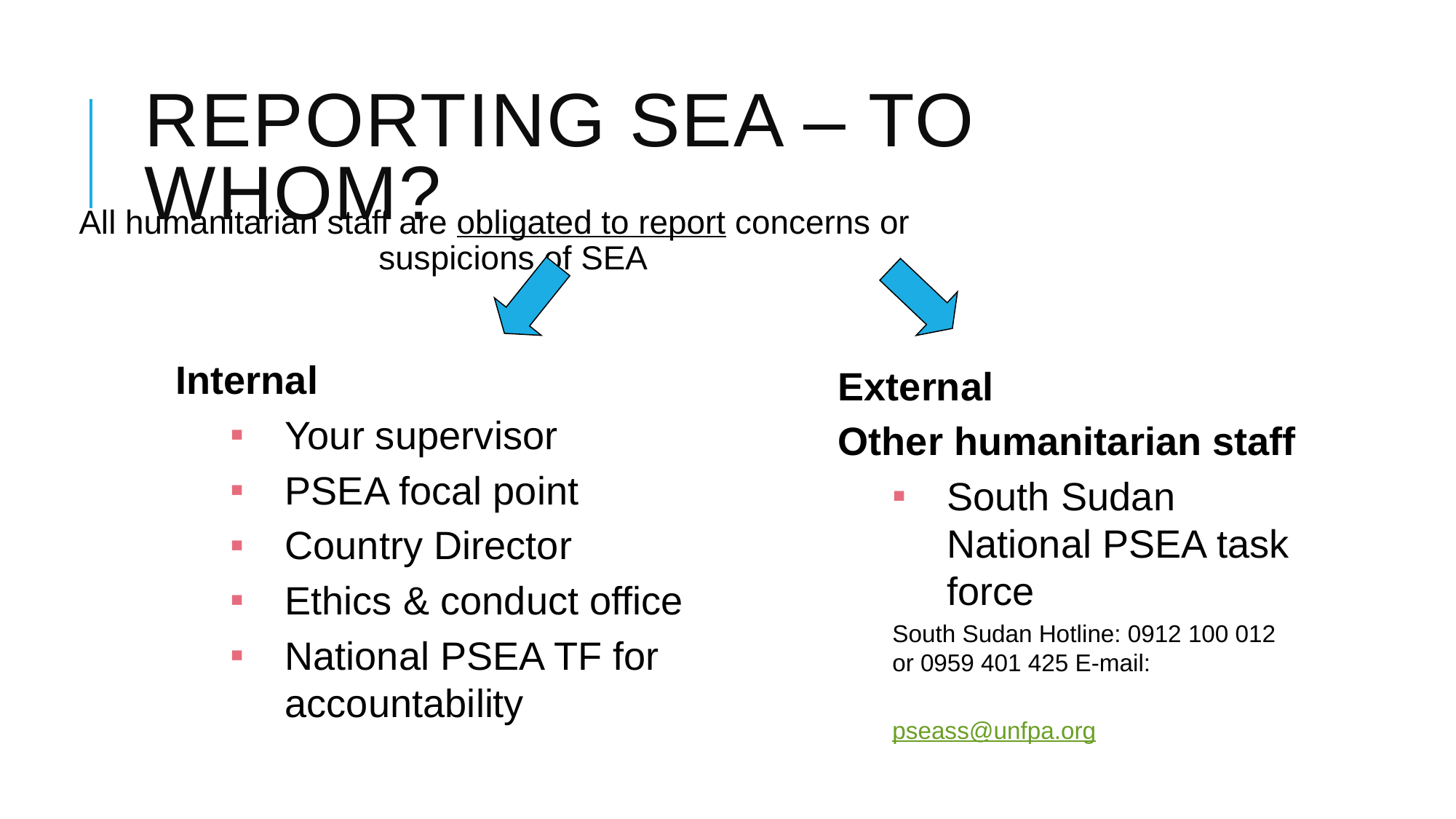

Reporting SEA – to whom?
All humanitarian staff are obligated to report concerns or suspicions of SEA

Internal
Your supervisor
PSEA focal point
Country Director
Ethics & conduct office
National PSEA TF for accountability

External
Other humanitarian staff
South Sudan National PSEA task force
South Sudan Hotline: 0912 100 012 or 0959 401 425 E-mail:

pseass@unfpa.org